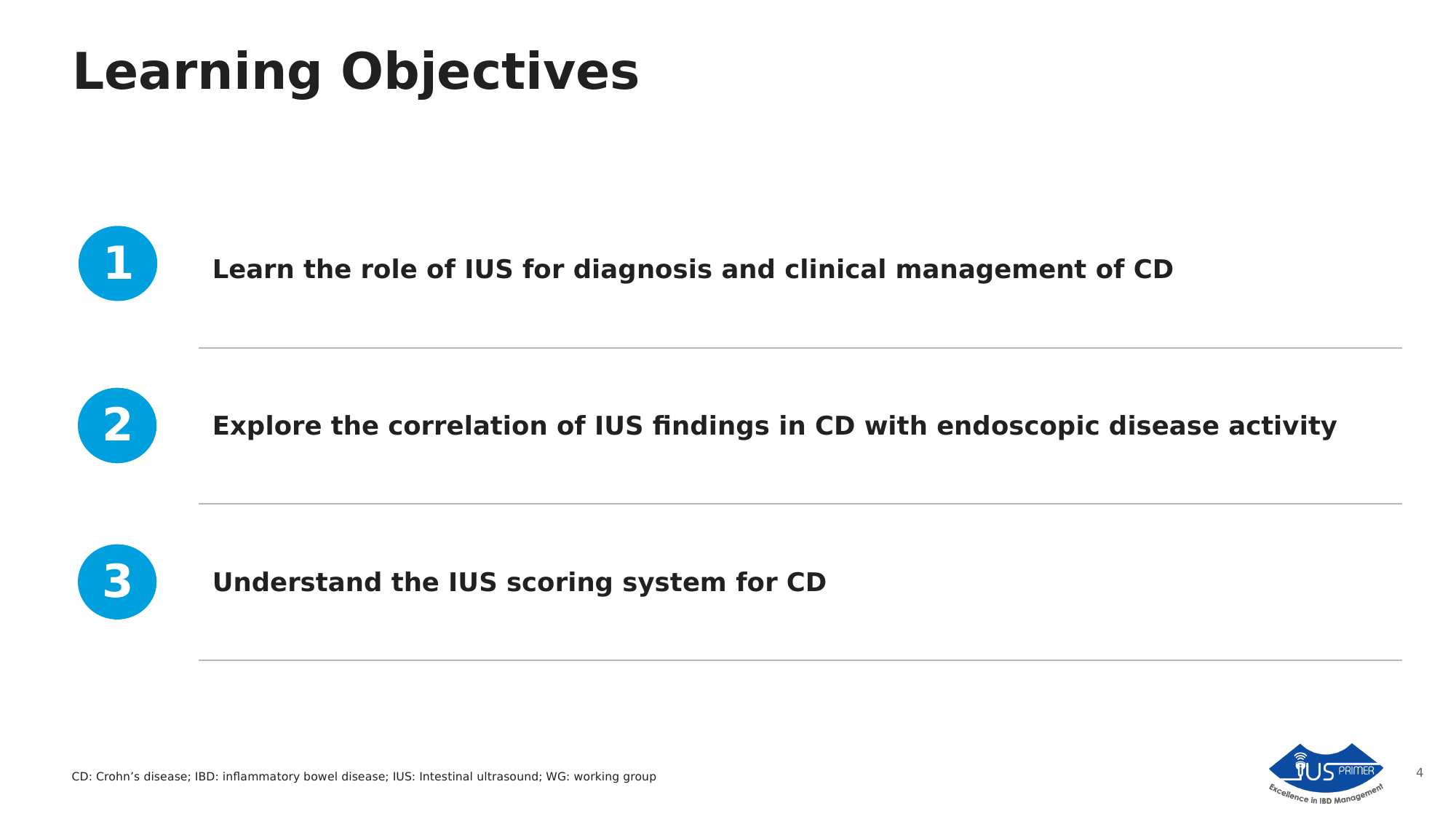

# Learning Objectives
| Learn the role of IUS for diagnosis and clinical management of CD |
| --- |
| Explore the correlation of IUS findings in CD with endoscopic disease activity |
| Understand the IUS scoring system for CD |

1

2

3
CD: Crohn’s disease; IBD: inflammatory bowel disease; IUS: Intestinal ultrasound; WG: working group
4